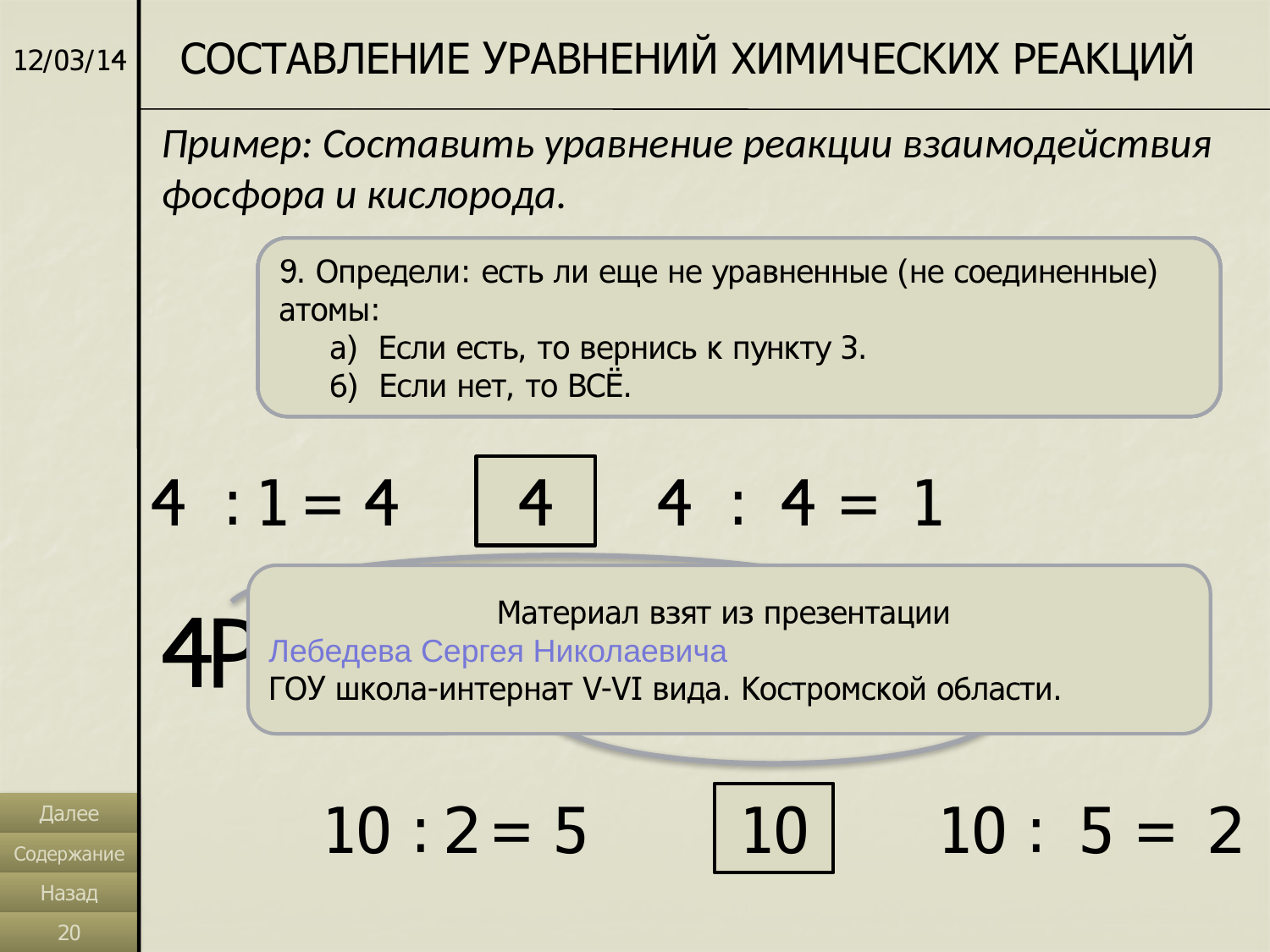

СОСТАВЛЕНИЕ УРАВНЕНИЙ ХИМИЧЕСКИХ РЕАКЦИЙ
12/03/14
Пример: Составить уравнение реакции взаимодействия фосфора и кислорода.

1. В левой части уравнения запиши формулы веществ, которые вступают в реакцию. (Формулы простых газообразных веществ состоят из двух атомов: Н2, О2, N2, Cl2 и.т.д.)
2. В правой части уравнения запиши формулы веществ образующихся в результате реакции.
3. Определи: атомов, какого элемента в левой части уравнения больше. (Вначале уравнивают число атомов, которых в левой части уравнения больше.)
4. Соедини фигурной стрелкой атомы этого элемента в левой и правой частях.
5. Определи Н.О.К. чисел атомов в левой и правой частях уравнения.
6. Запиши Н.О.К. в квадратике под стрелкой.
7. Раздели Н.О.К. на число атомов каждого соединенного элемента.
8. Запиши полученный коэффициент перед формулой.
9. Определи: есть ли еще не уравненные (не соединенные) атомы:
а)  Если есть, то вернись к пункту 3.
б)  Если нет, то ВСЁ.
4
:
1
=
4
4
4
:
4
=
1

Материал взят из презентации
Лебедева Сергея Николаевича
ГОУ школа-интернат V-VI вида. Костромской области.

P
+
O2
=
P2O5
4
2
5

10
:
2
=
5
10
10
:
5
=
2
Далее
Содержание
Назад
20